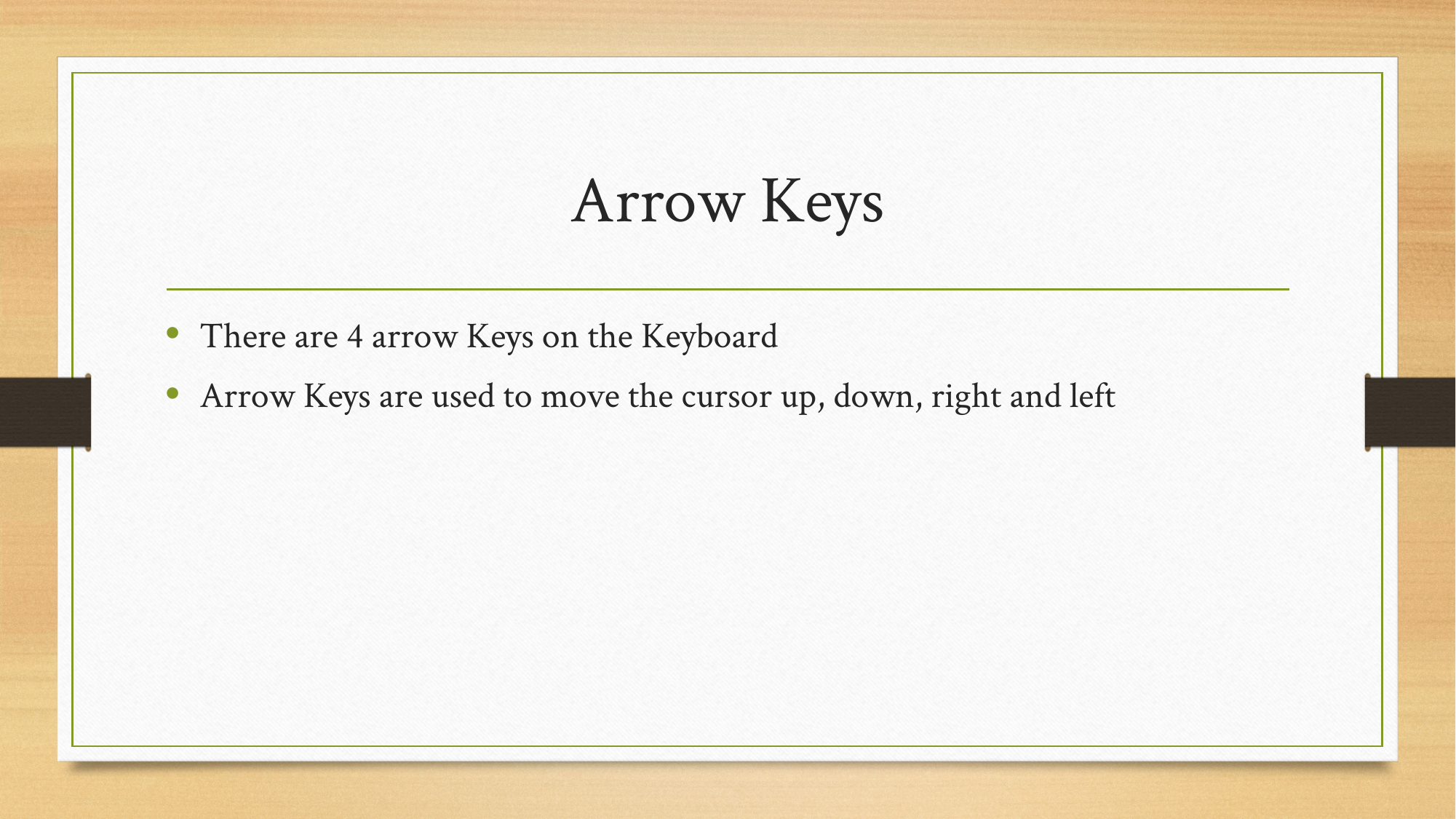

# Arrow Keys
There are 4 arrow Keys on the Keyboard
Arrow Keys are used to move the cursor up, down, right and left